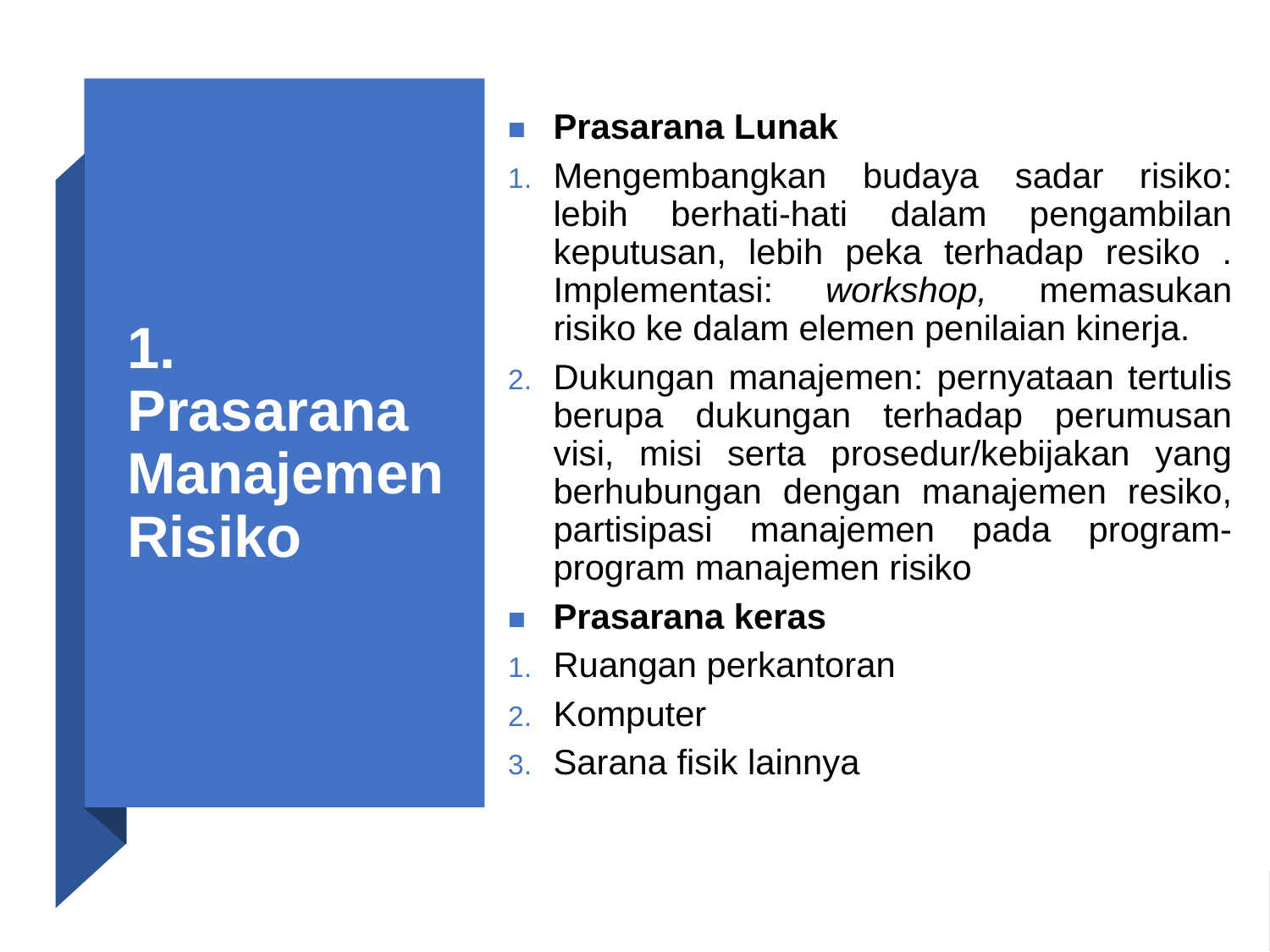

Prasarana Lunak
Mengembangkan budaya sadar risiko: lebih berhati-hati dalam pengambilan keputusan, lebih peka terhadap resiko . Implementasi: workshop, memasukan risiko ke dalam elemen penilaian kinerja.
Dukungan manajemen: pernyataan tertulis berupa dukungan terhadap perumusan visi, misi serta prosedur/kebijakan yang berhubungan dengan manajemen resiko, partisipasi manajemen pada program-program manajemen risiko
Prasarana keras
Ruangan perkantoran
Komputer
Sarana fisik lainnya

# 1. Prasarana Manajemen Risiko